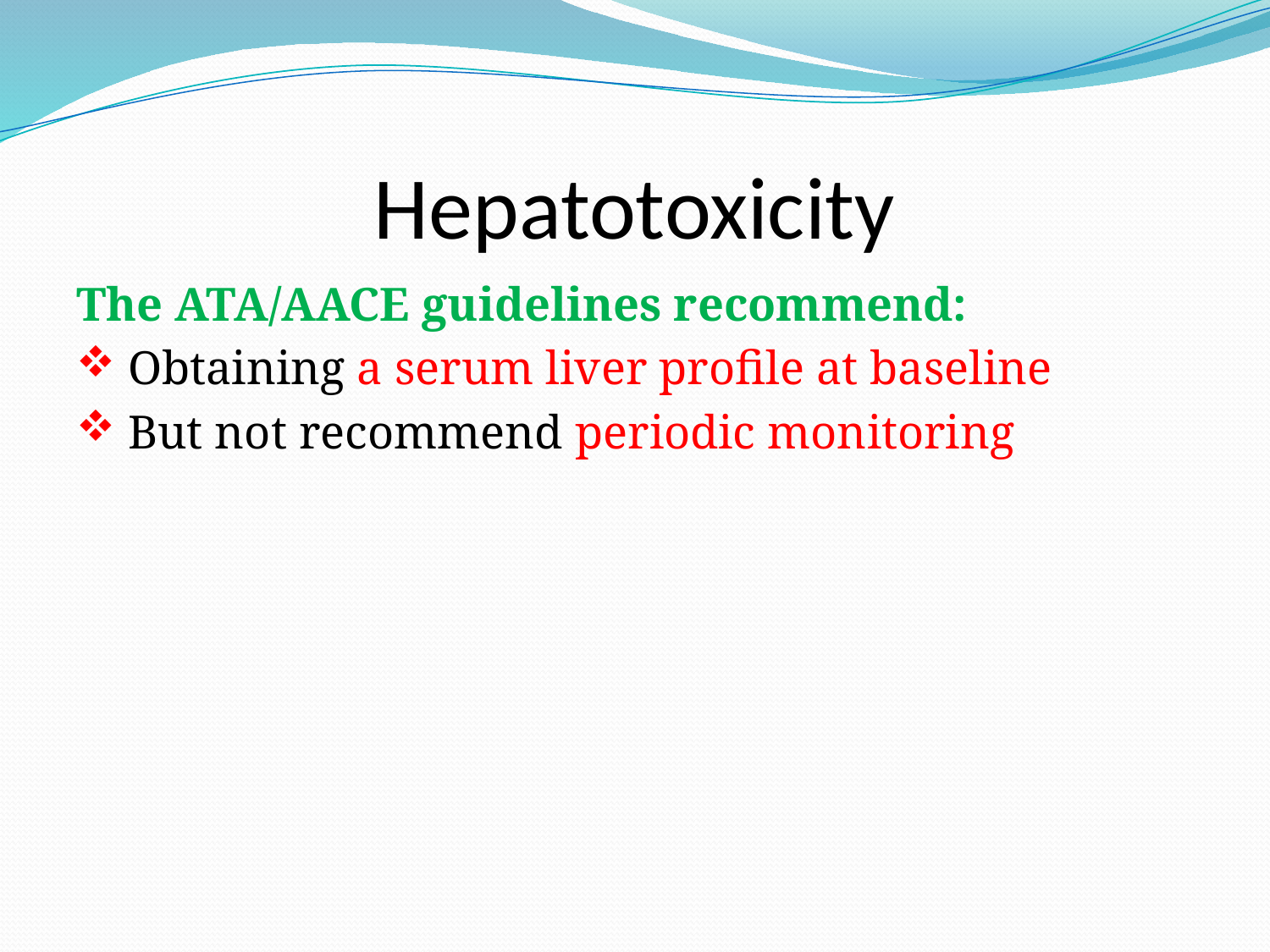

# Hepatotoxicity
The ATA/AACE guidelines recommend:
 Obtaining a serum liver profile at baseline
 But not recommend periodic monitoring